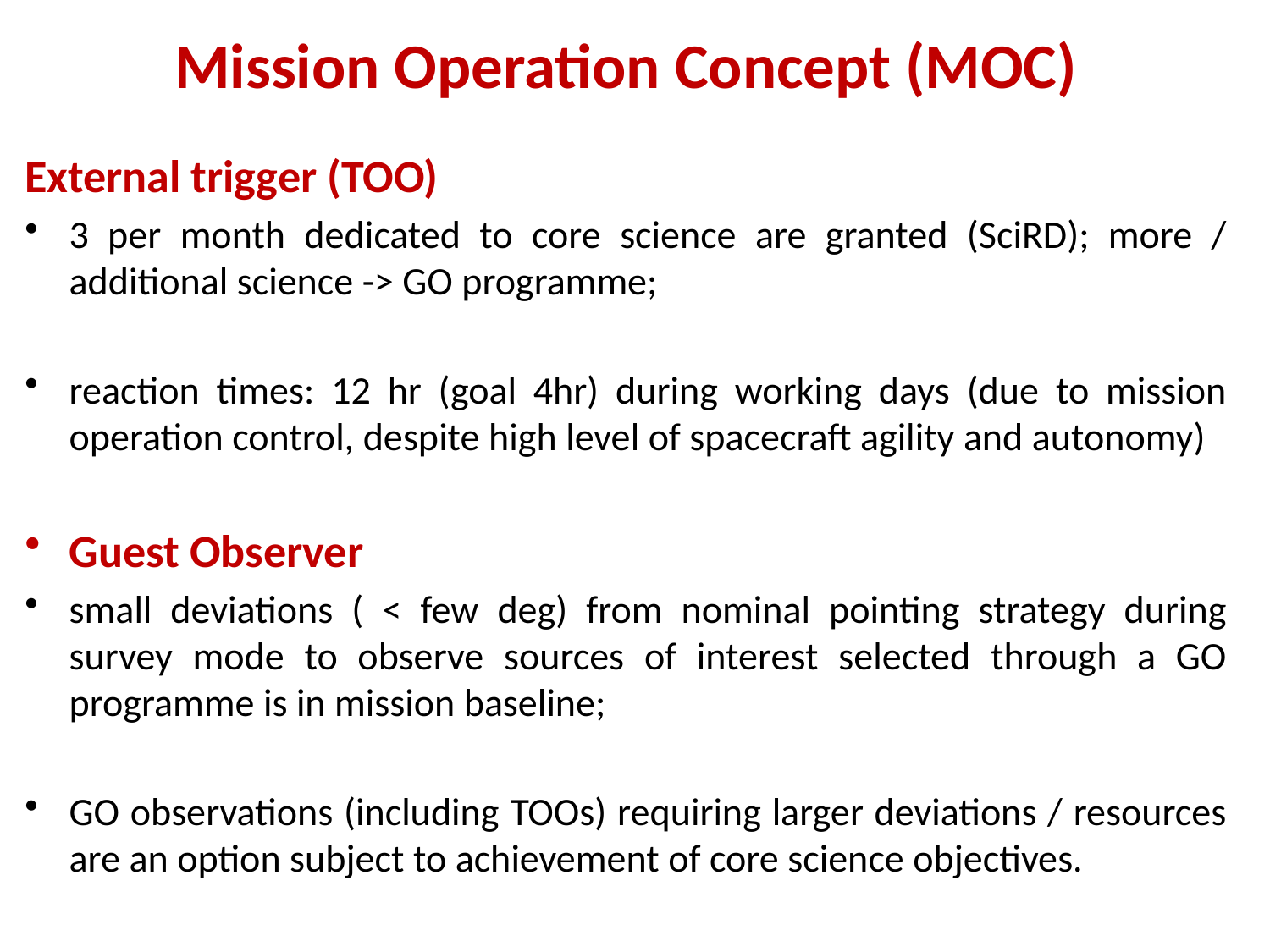

Mission Operation Concept (MOC)

External trigger (TOO)
3 per month dedicated to core science are granted (SciRD); more / additional science -> GO programme;

reaction times: 12 hr (goal 4hr) during working days (due to mission operation control, despite high level of spacecraft agility and autonomy)

Guest Observer
small deviations ( < few deg) from nominal pointing strategy during survey mode to observe sources of interest selected through a GO programme is in mission baseline;

GO observations (including TOOs) requiring larger deviations / resources are an option subject to achievement of core science objectives.